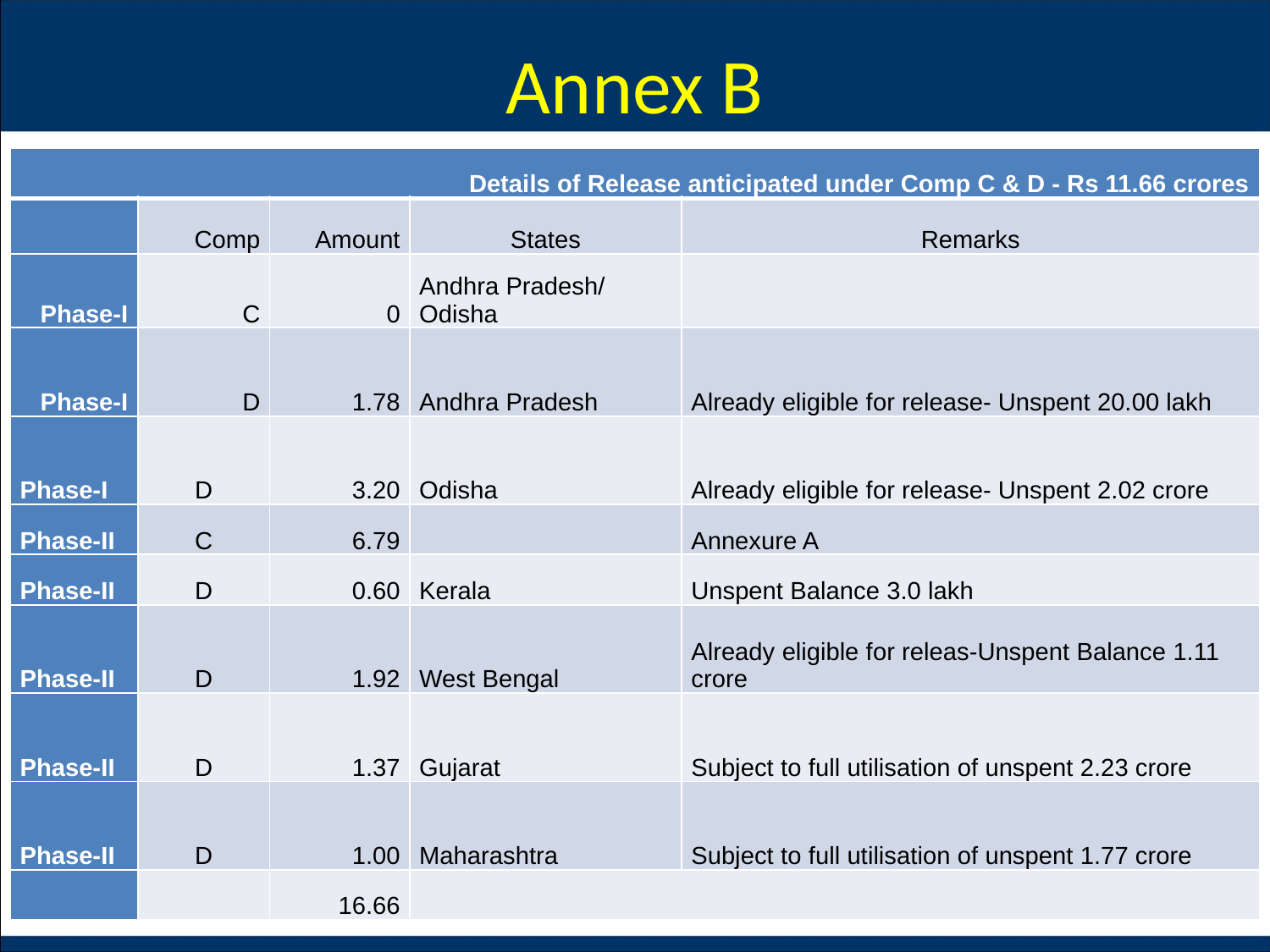

# Annex B
| Details of Release anticipated under Comp C & D - Rs 11.66 crores |  |  |  |  |
| --- | --- | --- | --- | --- |
|  | Comp | Amount | States | Remarks |
| Phase-I | C | 0 | Andhra Pradesh/ Odisha |  |
| Phase-I | D | 1.78 | Andhra Pradesh | Already eligible for release- Unspent 20.00 lakh |
| Phase-I | D | 3.20 | Odisha | Already eligible for release- Unspent 2.02 crore |
| Phase-II | C | 6.79 |  | Annexure A |
| Phase-II | D | 0.60 | Kerala | Unspent Balance 3.0 lakh |
| Phase-II | D | 1.92 | West Bengal | Already eligible for releas-Unspent Balance 1.11 crore |
| Phase-II | D | 1.37 | Gujarat | Subject to full utilisation of unspent 2.23 crore |
| Phase-II | D | 1.00 | Maharashtra | Subject to full utilisation of unspent 1.77 crore |
|  |  | 16.66 |  |  |